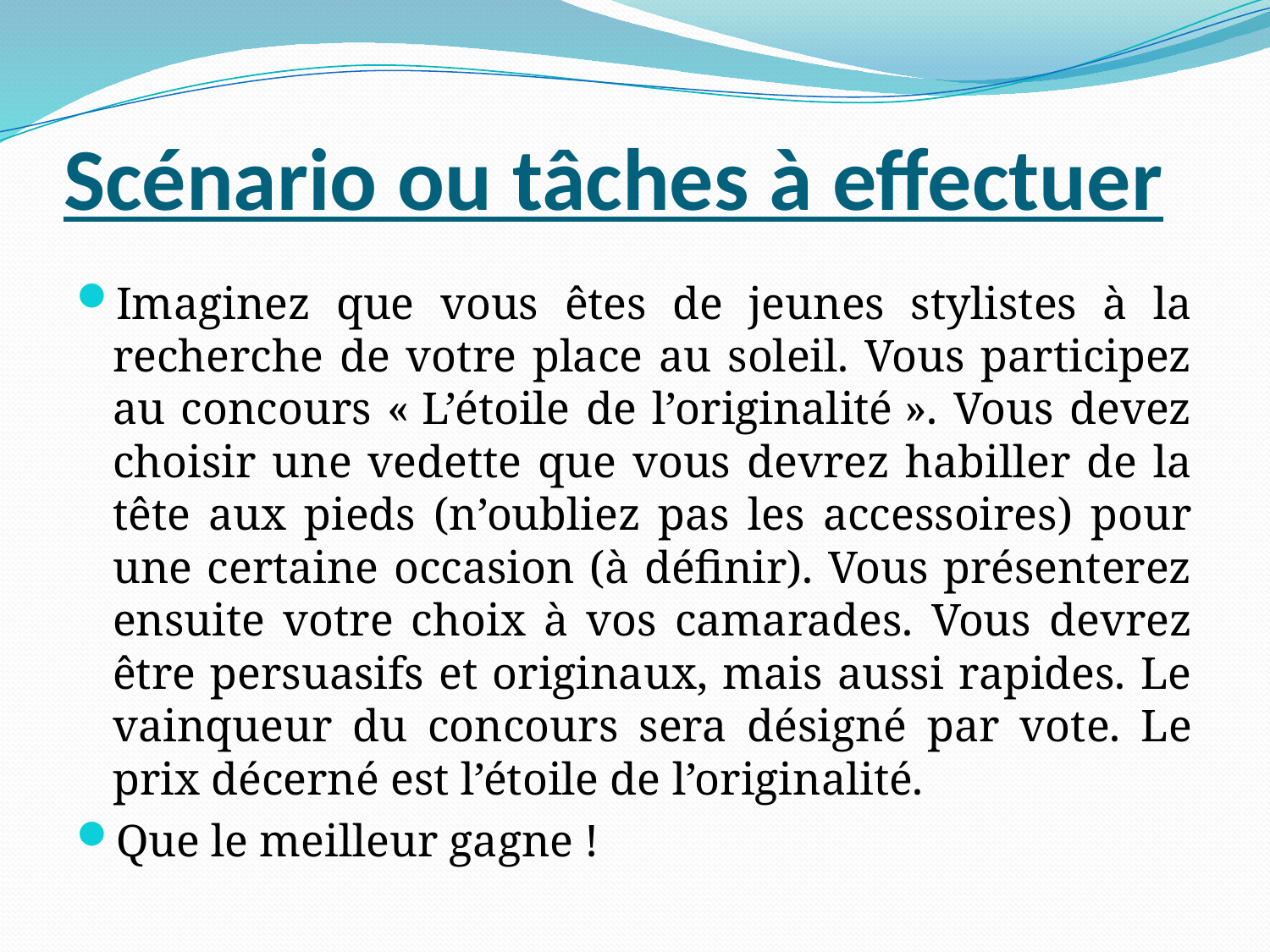

# Scénario ou tâches à effectuer
Imaginez que vous êtes de jeunes stylistes à la recherche de votre place au soleil. Vous participez au concours « L’étoile de l’originalité ». Vous devez choisir une vedette que vous devrez habiller de la tête aux pieds (n’oubliez pas les accessoires) pour une certaine occasion (à définir). Vous présenterez ensuite votre choix à vos camarades. Vous devrez être persuasifs et originaux, mais aussi rapides. Le vainqueur du concours sera désigné par vote. Le prix décerné est l’étoile de l’originalité.
Que le meilleur gagne !